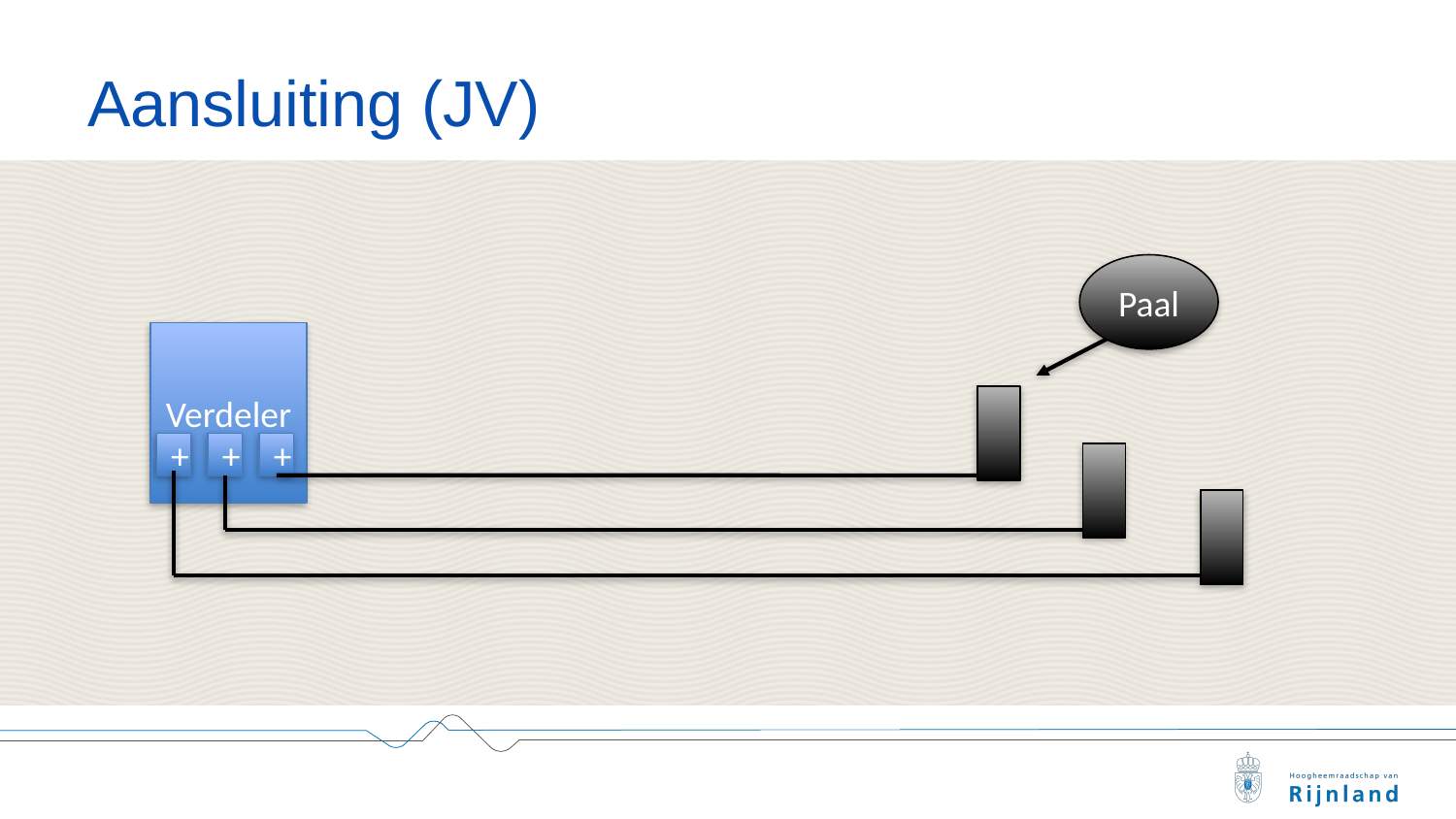

# Aansluiting (JV)
Paal
Verdeler

+
+
+